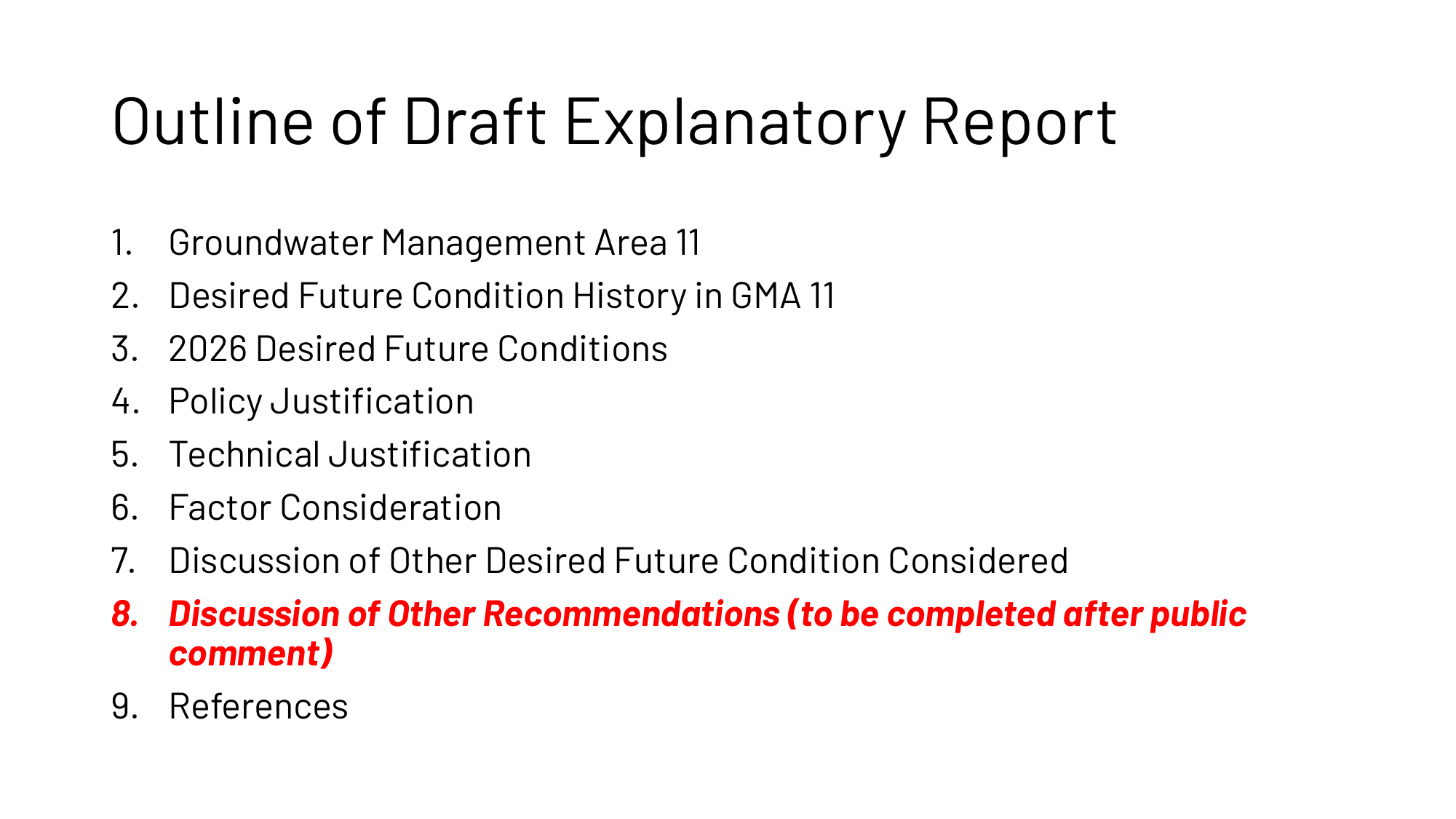

# Outline of Draft Explanatory Report
Groundwater Management Area 11
Desired Future Condition History in GMA 11
2026 Desired Future Conditions
Policy Justification
Technical Justification
Factor Consideration
Discussion of Other Desired Future Condition Considered
Discussion of Other Recommendations (to be completed after public comment)
References